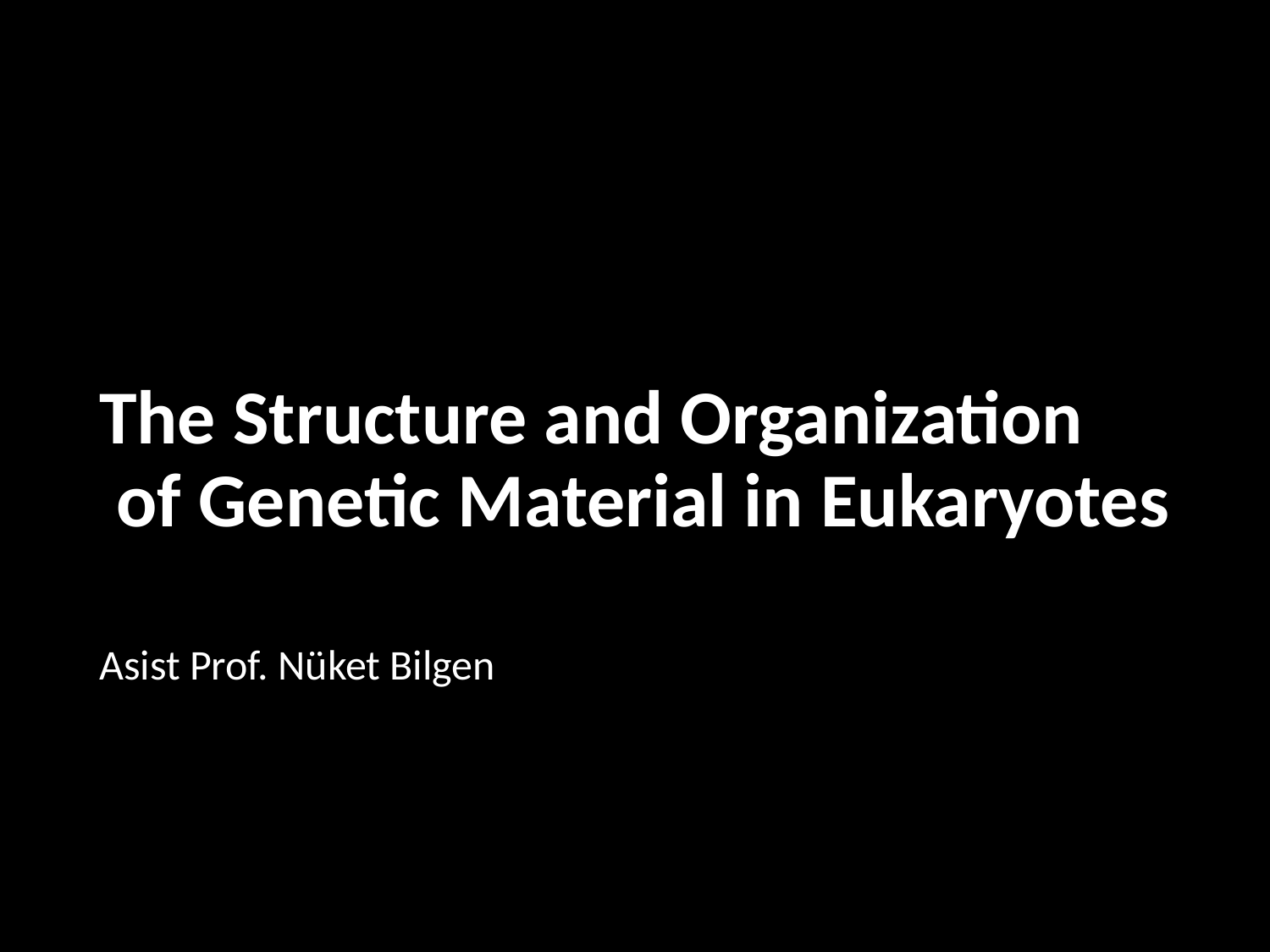

# The Structure and Organization of Genetic Material in Eukaryotes
Asist Prof. Nüket Bilgen